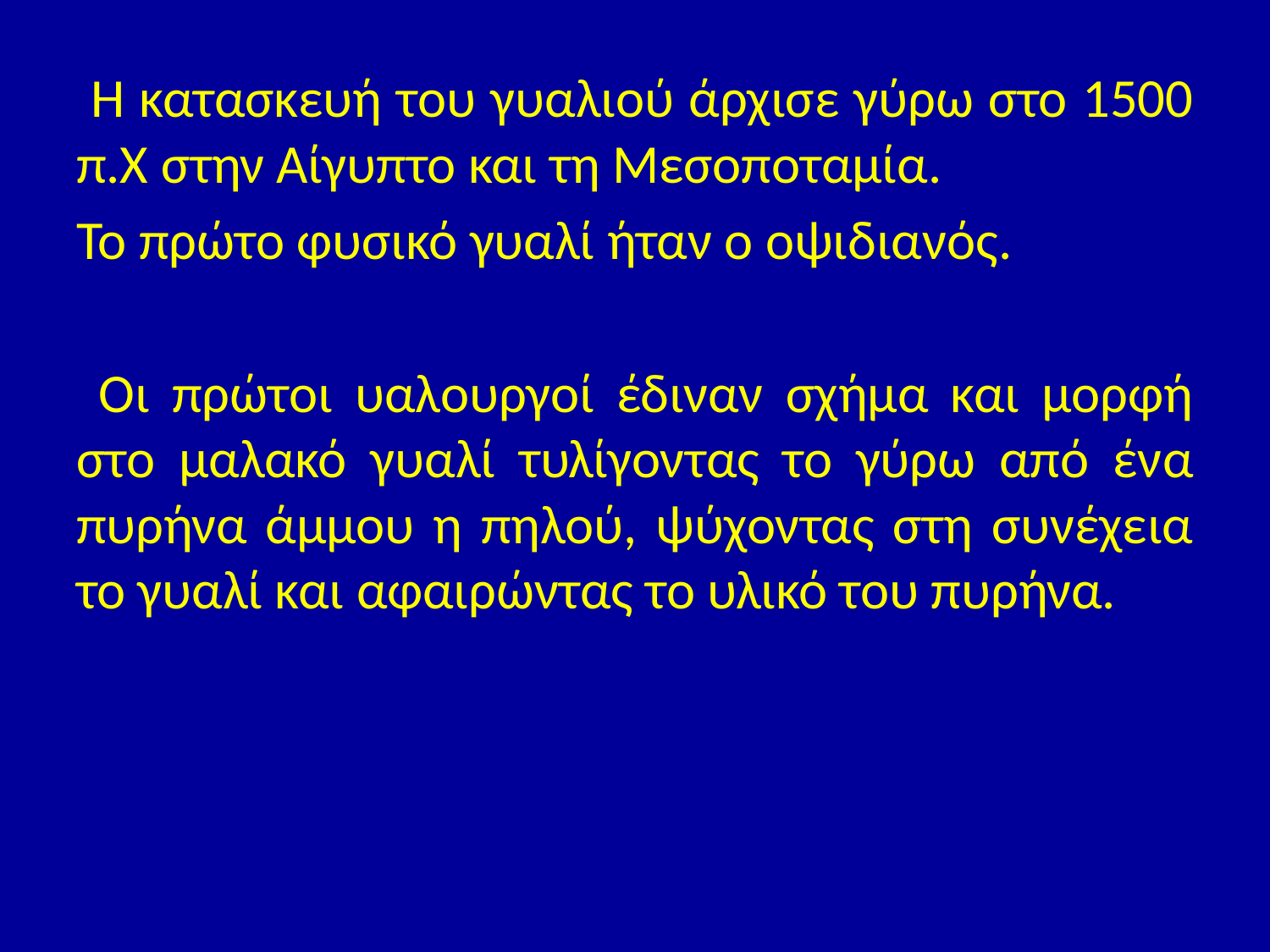

Η κατασκευή του γυαλιού άρχισε γύρω στο 1500 π.Χ στην Αίγυπτο και τη Μεσοποταμία.
Το πρώτο φυσικό γυαλί ήταν ο οψιδιανός.

 Οι πρώτοι υαλουργοί έδιναν σχήμα και μορφή στο μαλακό γυαλί τυλίγοντας το γύρω από ένα πυρήνα άμμου η πηλού, ψύχοντας στη συνέχεια το γυαλί και αφαιρώντας το υλικό του πυρήνα.